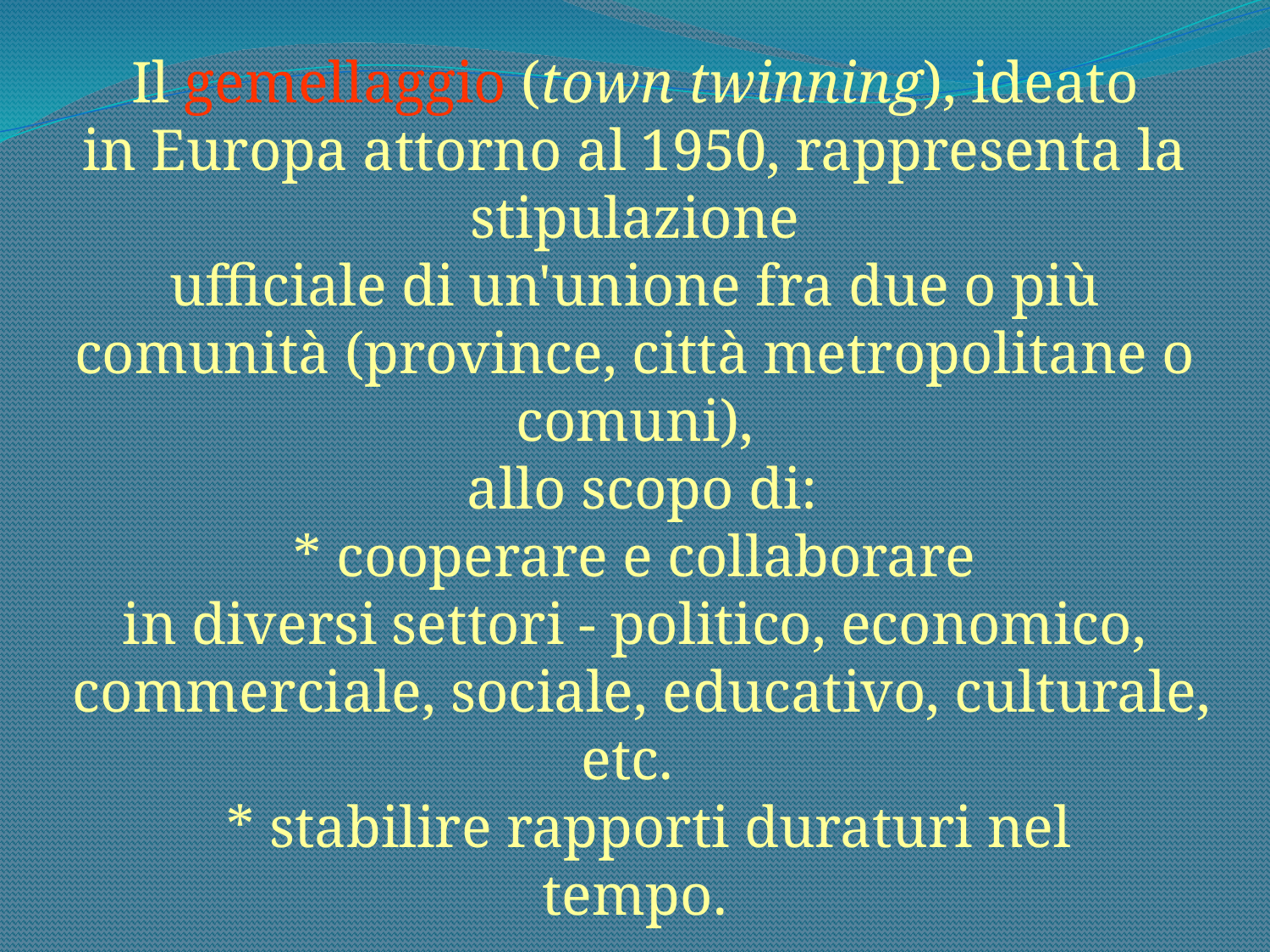

Il gemellaggio (town twinning), ideato
in Europa attorno al 1950, rappresenta la stipulazione
ufficiale di un'unione fra due o più
comunità (province, città metropolitane o
comuni),
 allo scopo di:
* cooperare e collaborare
in diversi settori - politico, economico,
 commerciale, sociale, educativo, culturale,
etc.
  * stabilire rapporti duraturi nel
tempo.